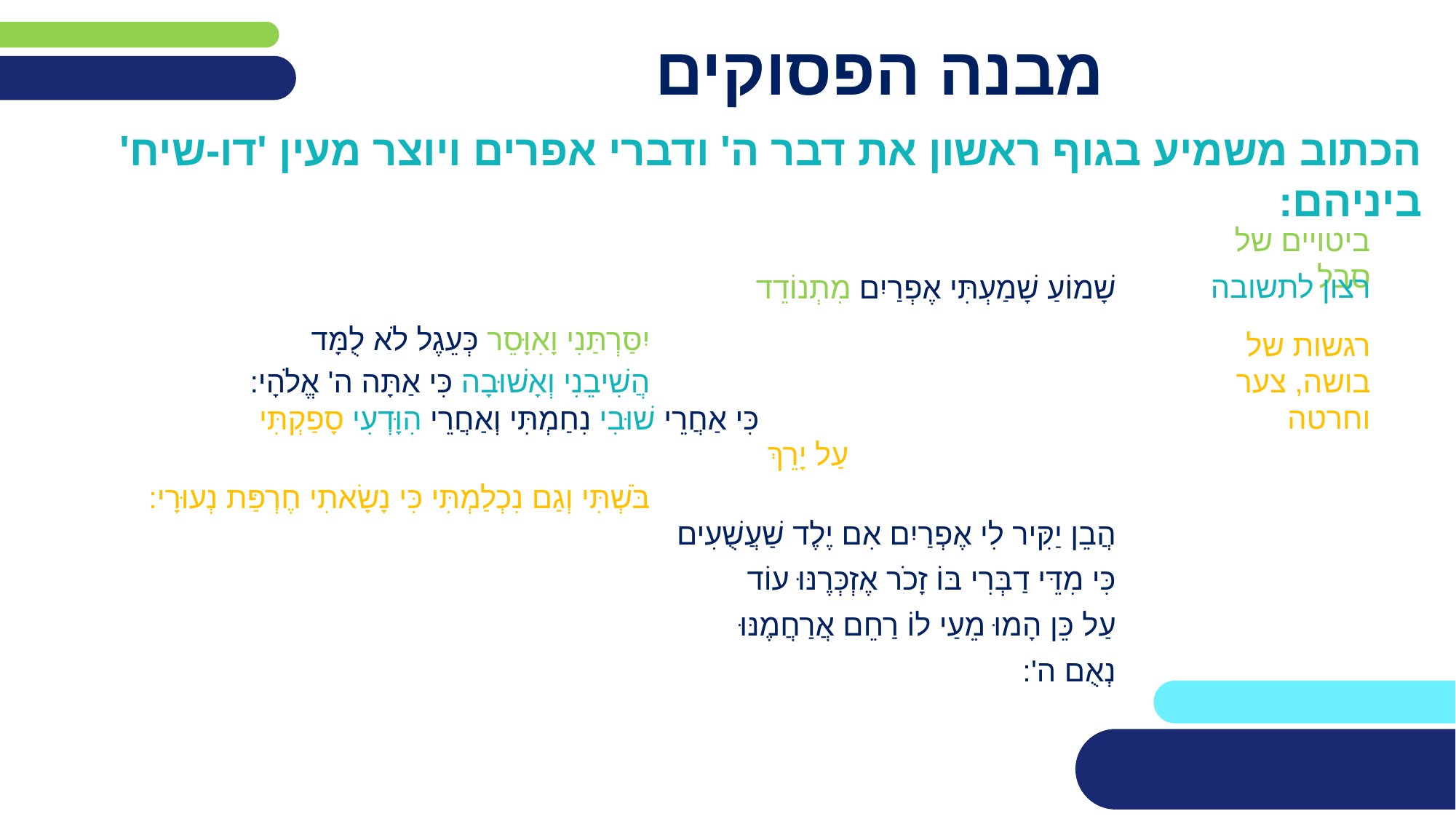

# מבנה הפסוקים
הכתוב משמיע בגוף ראשון את דבר ה' ודברי אפרים ויוצר מעין 'דו-שיח' ביניהם:
ביטויים של סבל
רצון לתשובה
שָׁמוֹעַ שָׁמַעְתִּי אֶפְרַיִם מִתְנוֹדֵד
 				יִסַּרְתַּנִי וָאִוָּסֵר כְּעֵגֶל לֹא לֻמָּד
				הֲשִׁיבֵנִי וְאָשׁוּבָה כִּי אַתָּה ה' אֱלֹהָי: 					כִּי אַחֲרֵי שׁוּבִי נִחַמְתִּי וְאַחֲרֵי הִוָּדְעִי סָפַקְתִּי 				עַל יָרֵךְ
				בֹּשְׁתִּי וְגַם נִכְלַמְתִּי כִּי נָשָׂאתִי חֶרְפַּת נְעוּרָי:
הֲבֵן יַקִּיר לִי אֶפְרַיִם אִם יֶלֶד שַׁעֲשֻׁעִים
כִּי מִדֵּי דַבְּרִי בּוֹ זָכֹר אֶזְכְּרֶנּוּ עוֹד
עַל כֵּן הָמוּ מֵעַי לוֹ רַחֵם אֲרַחֲמֶנּוּ
נְאֻם ה':
רגשות של בושה, צער וחרטה